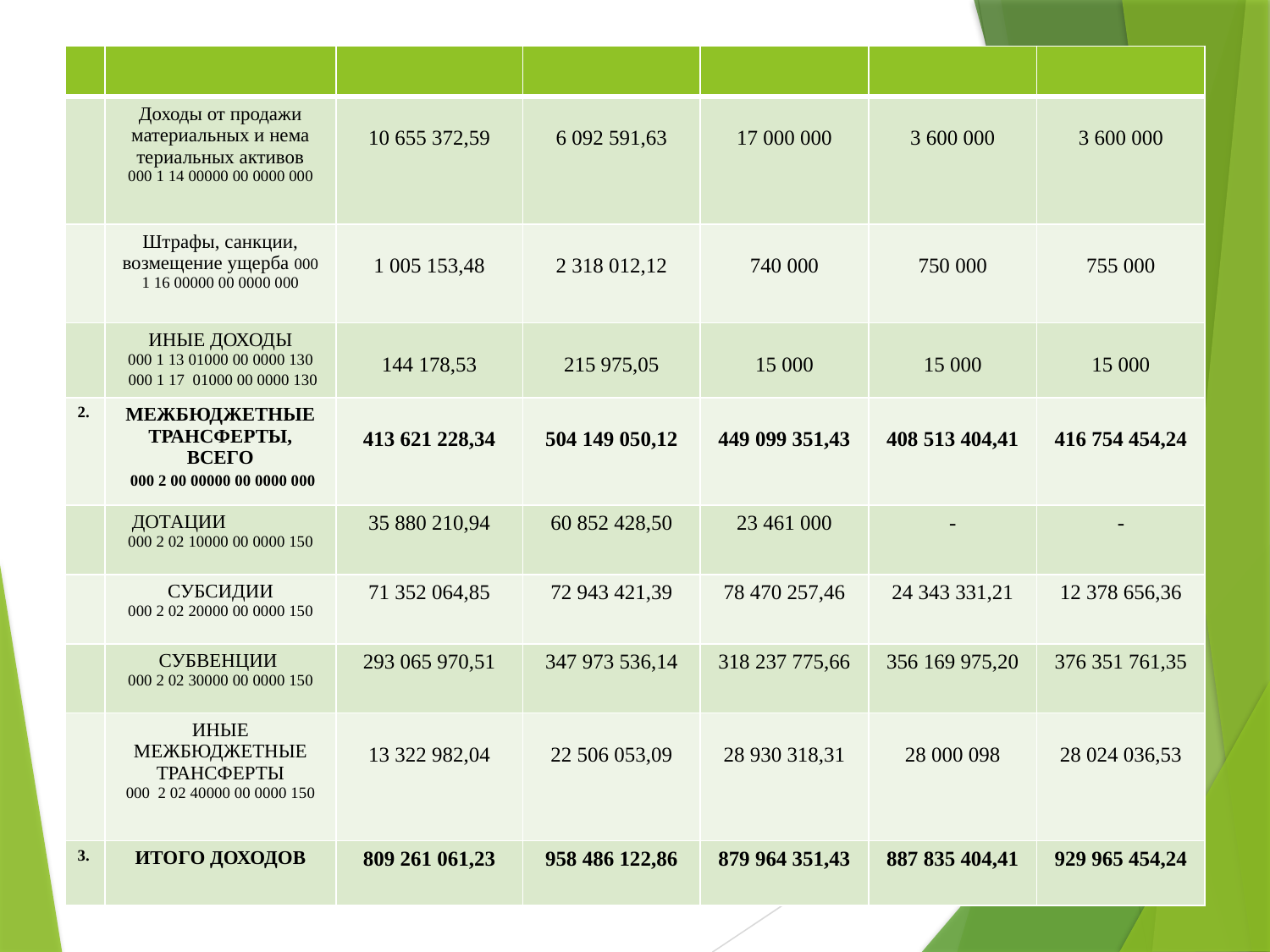

|  |  |  |  |  |  |  |
| --- | --- | --- | --- | --- | --- | --- |
|  | Доходы от продажи материальных и нема териальных активов 000 1 14 00000 00 0000 000 | 10 655 372,59 | 6 092 591,63 | 17 000 000 | 3 600 000 | 3 600 000 |
|  | Штрафы, санкции, возмещение ущерба 000 1 16 00000 00 0000 000 | 1 005 153,48 | 2 318 012,12 | 740 000 | 750 000 | 755 000 |
|  | ИНЫЕ ДОХОДЫ 000 1 13 01000 00 0000 130 000 1 17 01000 00 0000 130 | 144 178,53 | 215 975,05 | 15 000 | 15 000 | 15 000 |
| 2. | МЕЖБЮДЖЕТНЫЕ ТРАНСФЕРТЫ, ВСЕГО 000 2 00 00000 00 0000 000 | 413 621 228,34 | 504 149 050,12 | 449 099 351,43 | 408 513 404,41 | 416 754 454,24 |
|  | ДОТАЦИИ 000 2 02 10000 00 0000 150 | 35 880 210,94 | 60 852 428,50 | 23 461 000 | - | - |
|  | СУБСИДИИ 000 2 02 20000 00 0000 150 | 71 352 064,85 | 72 943 421,39 | 78 470 257,46 | 24 343 331,21 | 12 378 656,36 |
|  | СУБВЕНЦИИ 000 2 02 30000 00 0000 150 | 293 065 970,51 | 347 973 536,14 | 318 237 775,66 | 356 169 975,20 | 376 351 761,35 |
|  | ИНЫЕ МЕЖБЮДЖЕТНЫЕ ТРАНСФЕРТЫ 000 2 02 40000 00 0000 150 | 13 322 982,04 | 22 506 053,09 | 28 930 318,31 | 28 000 098 | 28 024 036,53 |
| 3. | ИТОГО ДОХОДОВ | 809 261 061,23 | 958 486 122,86 | 879 964 351,43 | 887 835 404,41 | 929 965 454,24 |